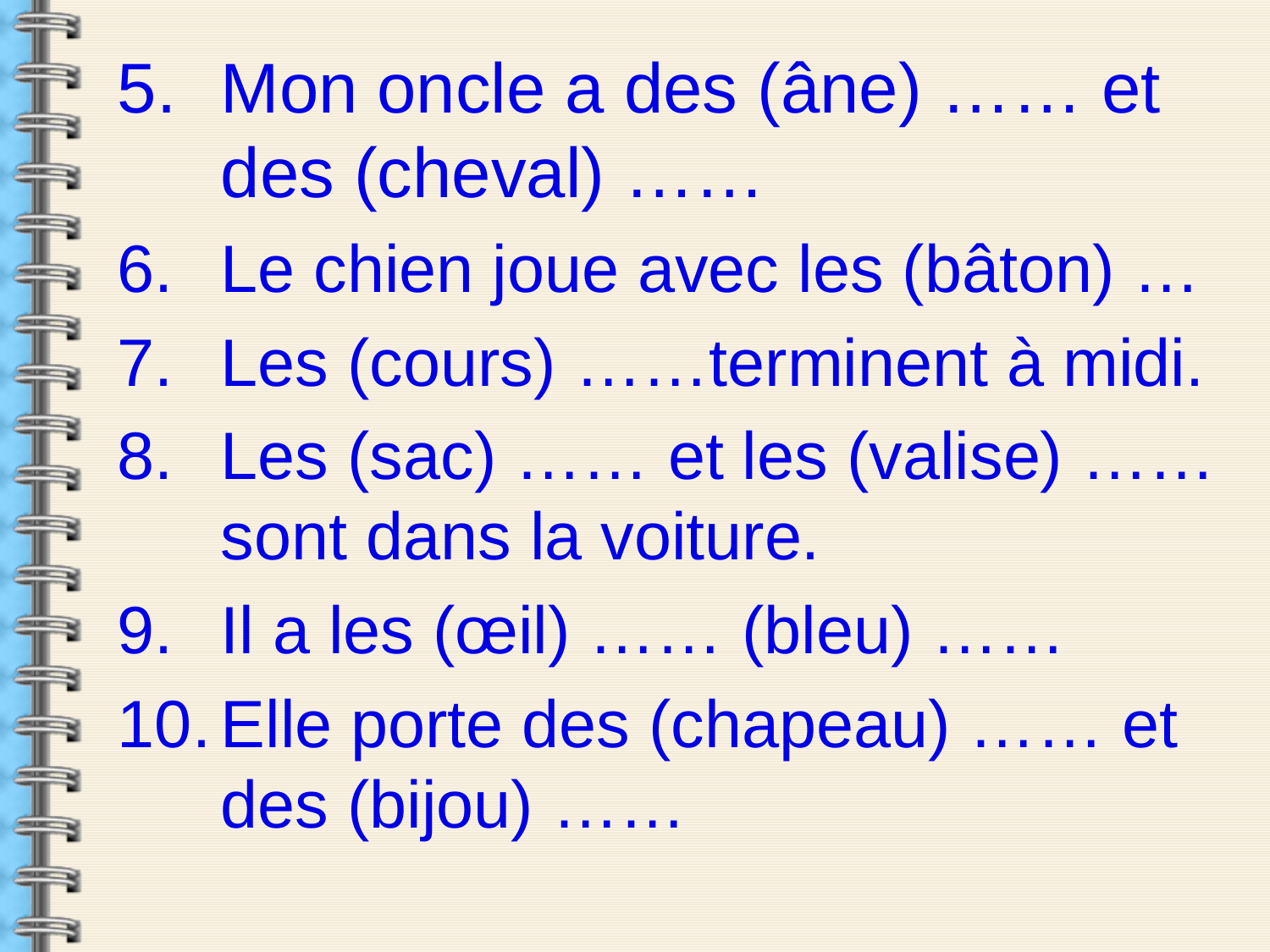

Mon oncle a des (âne) …… et des (cheval) ……
Le chien joue avec les (bâton) …
Les (cours) ……terminent à midi.
Les (sac) …… et les (valise) ……sont dans la voiture.
Il a les (œil) …… (bleu) ……
Elle porte des (chapeau) …… et des (bijou) ……